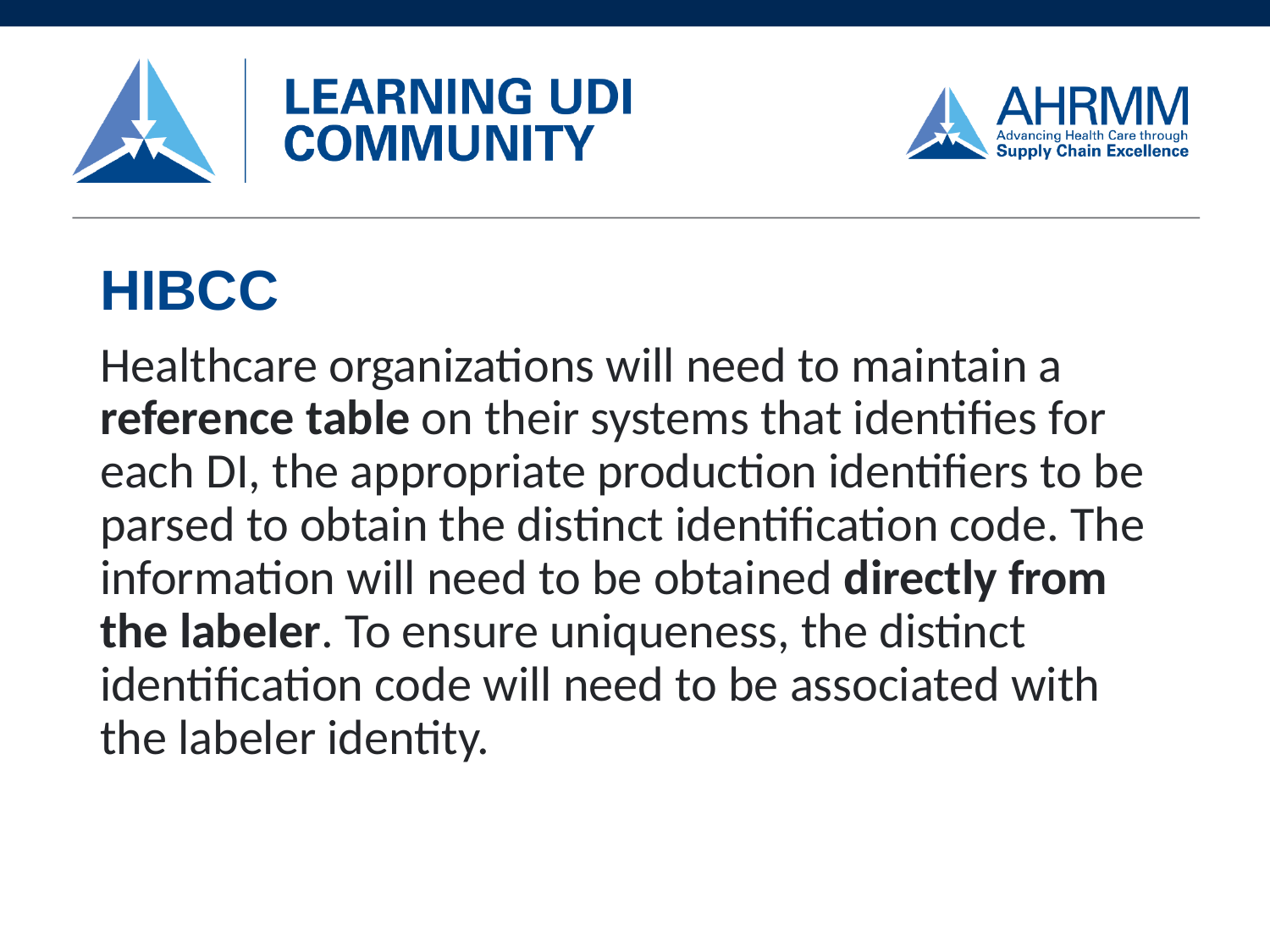

# HIBCC
Healthcare organizations will need to maintain a reference table on their systems that identifies for each DI, the appropriate production identifiers to be parsed to obtain the distinct identification code. The information will need to be obtained directly from the labeler. To ensure uniqueness, the distinct identification code will need to be associated with the labeler identity.